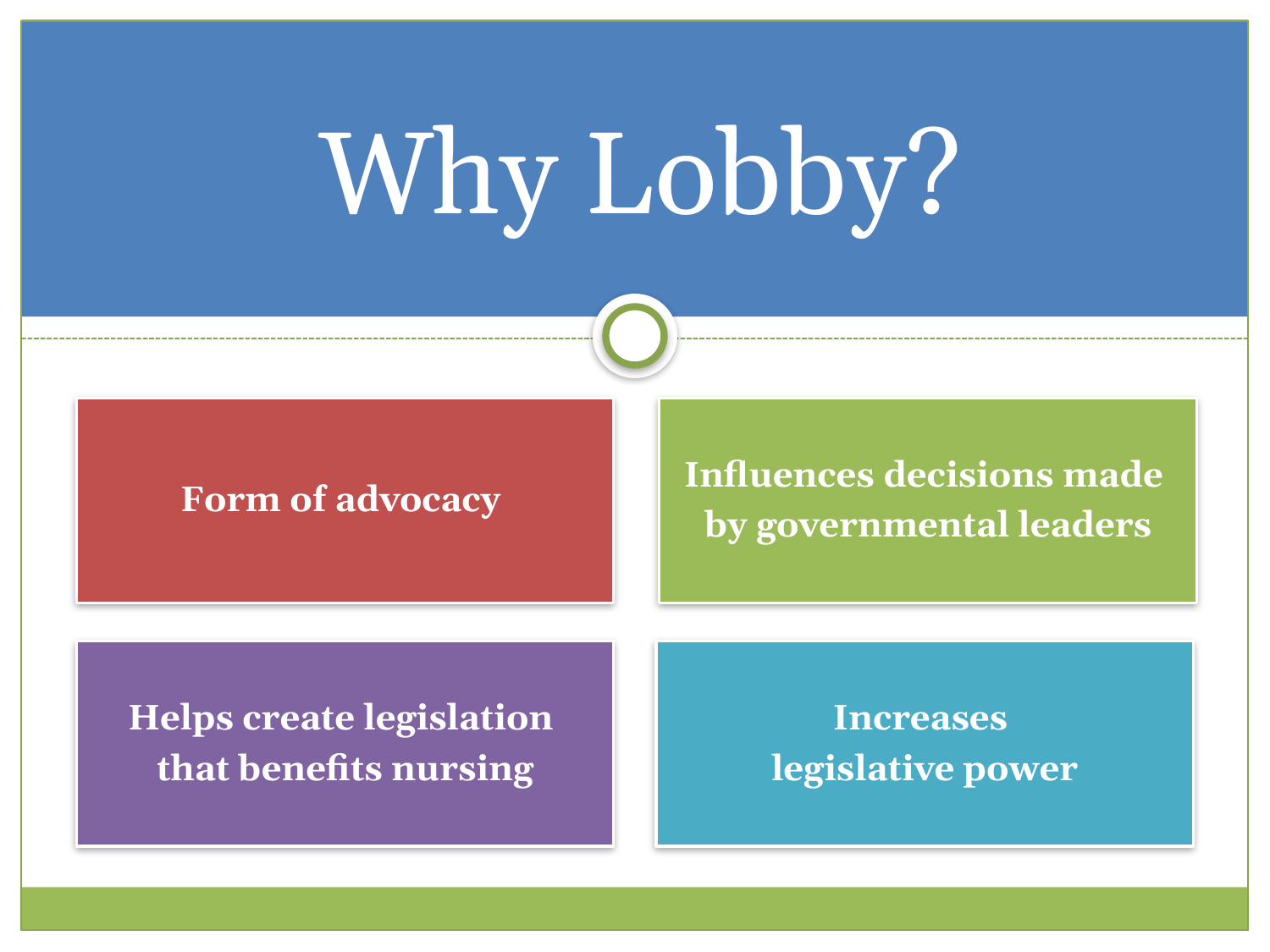

# Why Lobby?

Form of advocacy

Influences decisions made
by governmental leaders

Helps create legislation
that benefits nursing

Increases
legislative power